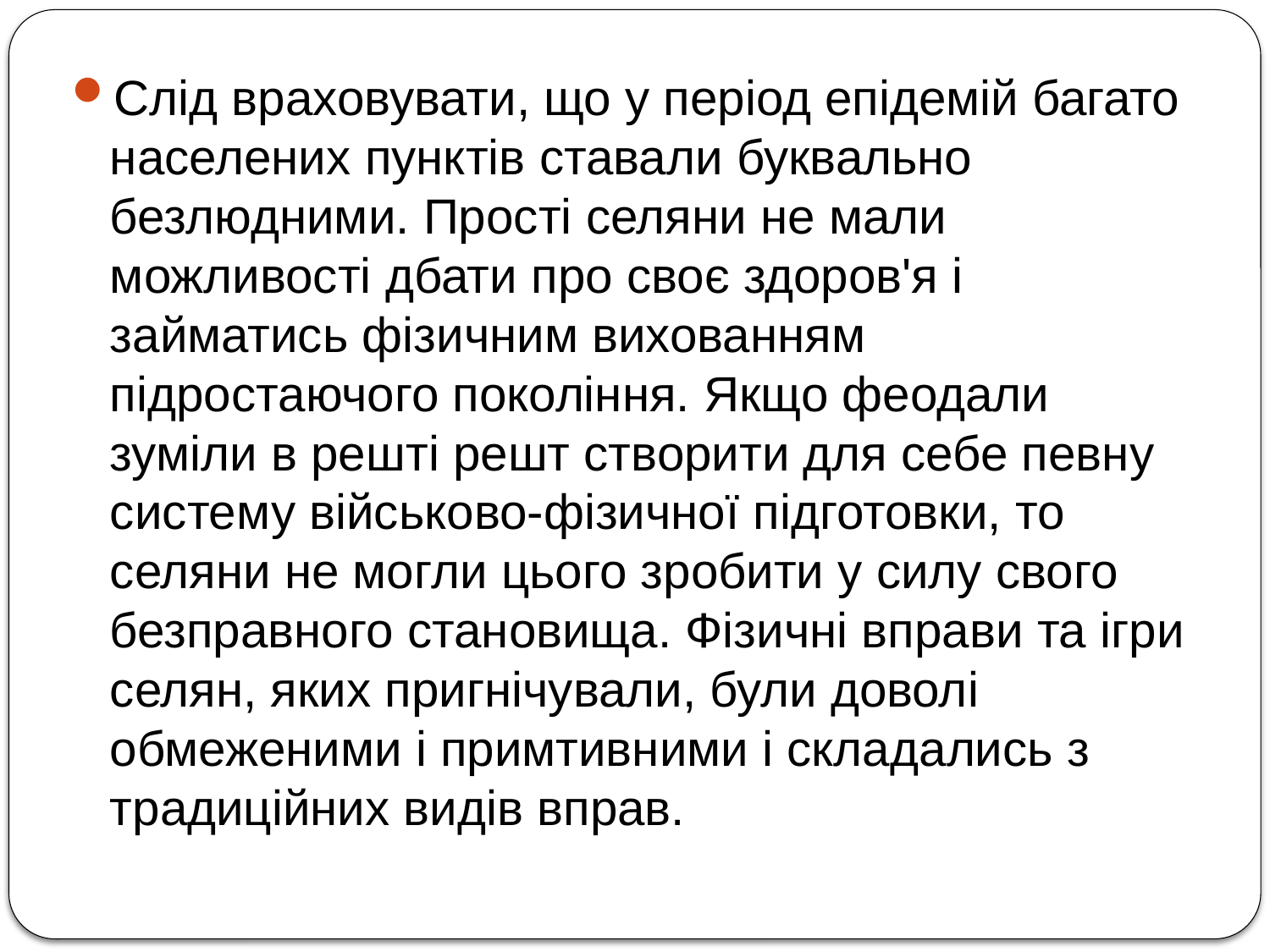

Слід враховувати, що у період епідемій багато населених пунктів ставали буквально безлюдними. Прості селяни не мали можливості дбати про своє здоров'я і займатись фізичним вихованням підростаючого покоління. Якщо феодали зуміли в решті решт створити для себе певну систему військово-фізичної підготовки, то селяни не могли цього зробити у силу свого безправного становища. Фізичні вправи та ігри селян, яких пригнічували, були доволі обмеженими і примтивними і складались з традиційних видів вправ.